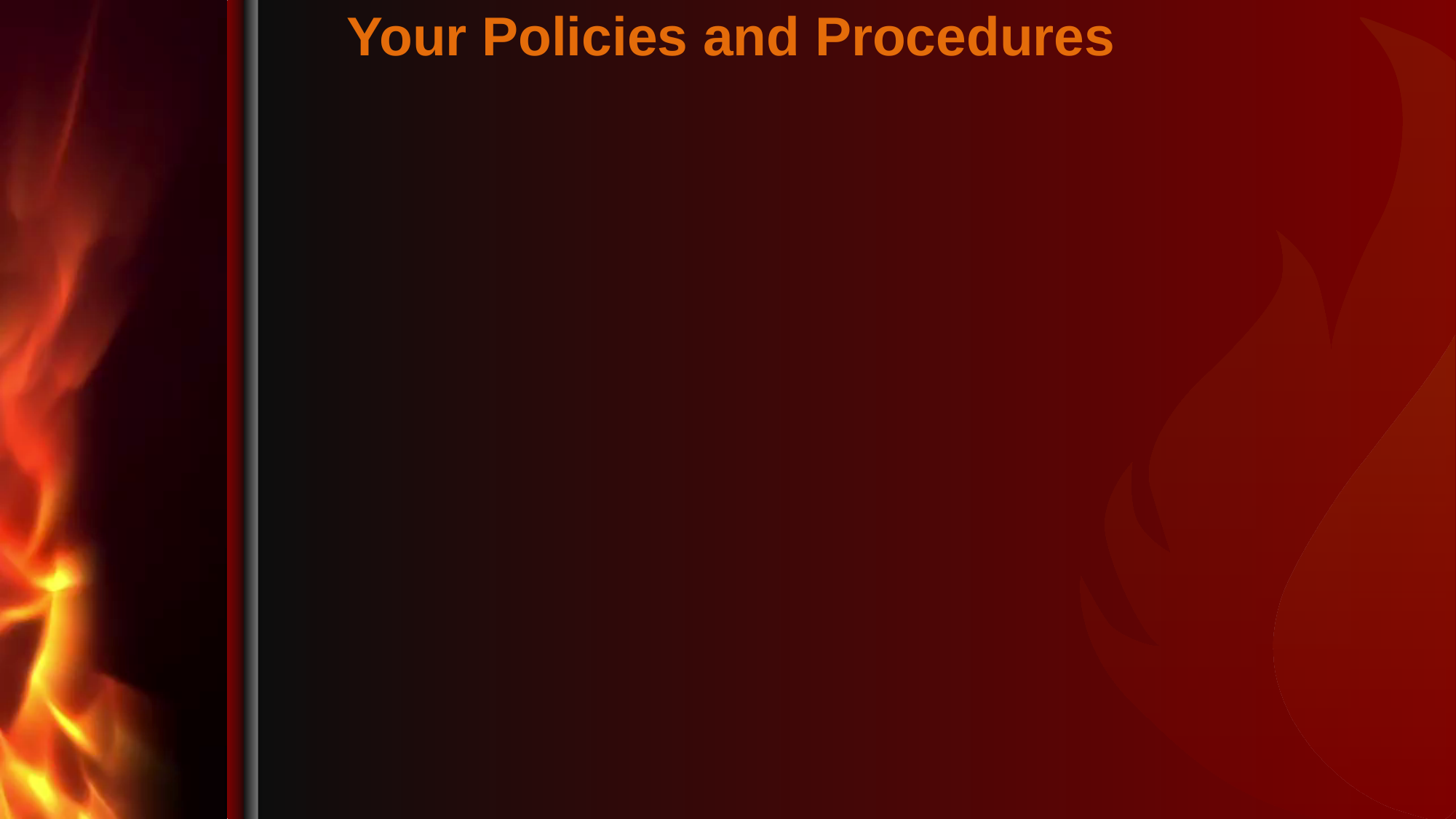

# Your Policies and Procedures
So here are some very important 1% policies and procedures:
Expenditures:
An Annual Budget Form (202) should be prepared and approved by a majority of the firemen and submitted to the Association for approval or individual expenditures can be approved using the Expenditure Request Form (201).

All expenditures should be reviewed by the Treasurer prior to approval to verify the expenditures are allowable expenditures in accordance with the Association’s guidelines and included in the approved budget.  Expenditures in excess of the approved budget should be approved by a majority of the firemen using the Expenditure Request Form (201) and submitted to the Association for final approval prior to disbursement.

All expenditures should be supported by appropriate documentation such as detail invoices or receipts prior to payment.